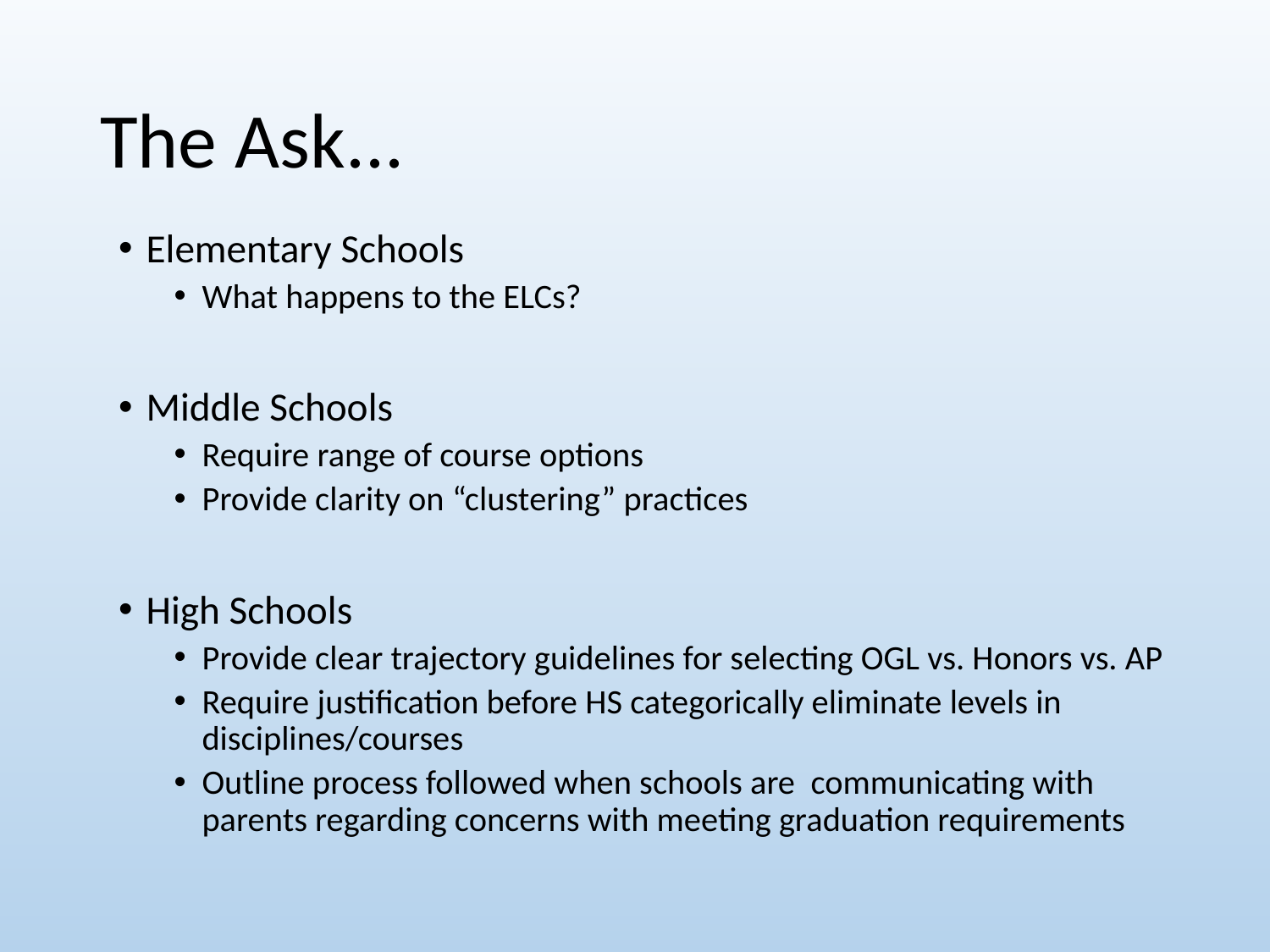

# The Ask...
Elementary Schools
What happens to the ELCs?

Middle Schools
Require range of course options
Provide clarity on “clustering” practices

High Schools
Provide clear trajectory guidelines for selecting OGL vs. Honors vs. AP
Require justification before HS categorically eliminate levels in disciplines/courses
Outline process followed when schools are  communicating with parents regarding concerns with meeting graduation requirements